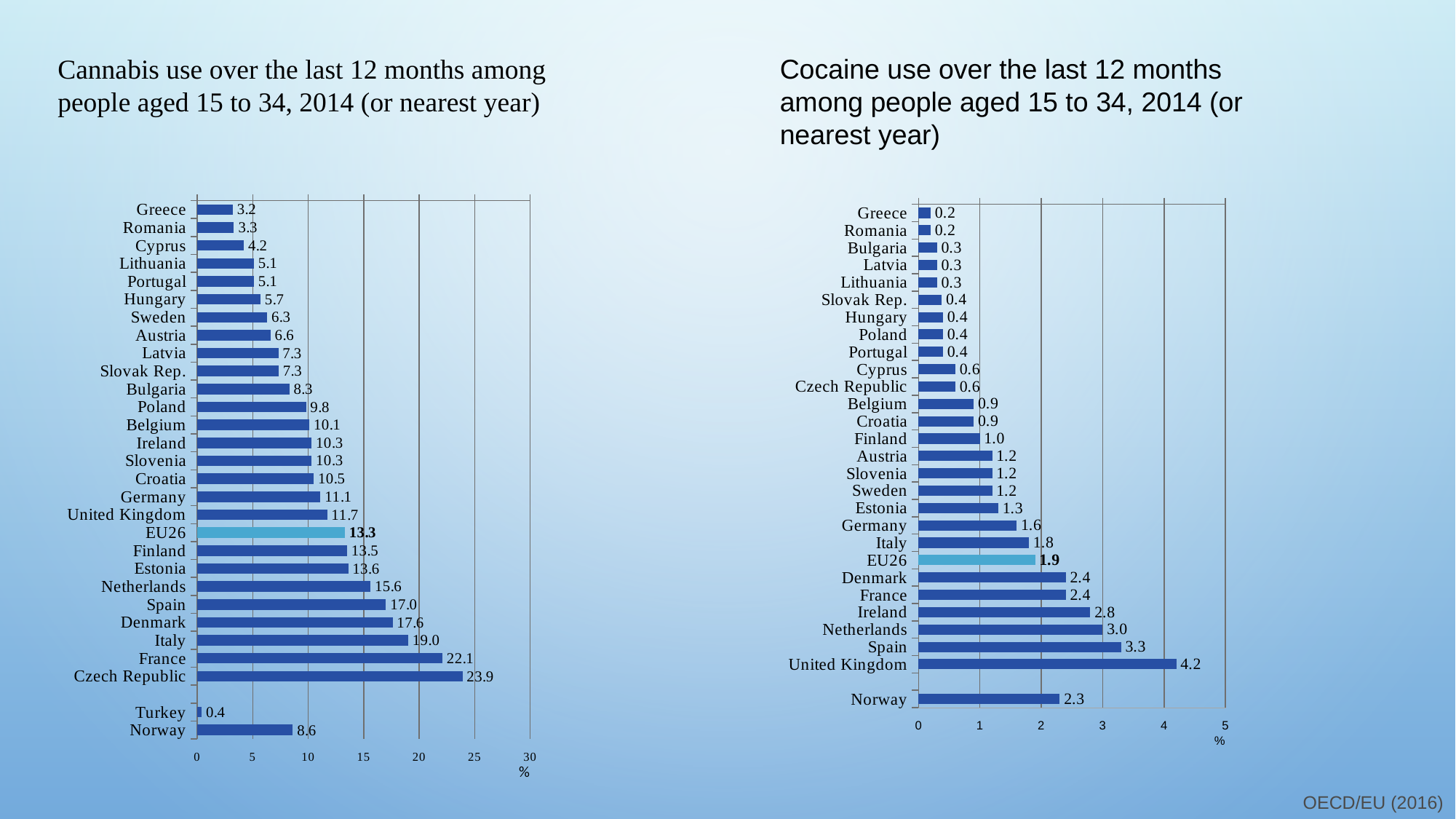

Cannabis use over the last 12 months among people aged 15 to 34, 2014 (or nearest year)
Cocaine use over the last 12 months among people aged 15 to 34, 2014 (or nearest year)

### Chart

| Category |  |
|---|---|
| Greece | 3.2 |
| Romania | 3.3 |
| Cyprus | 4.2 |
| Lithuania | 5.1 |
| Portugal | 5.1 |
| Hungary | 5.7 |
| Sweden | 6.3 |
| Austria | 6.6 |
| Latvia | 7.3 |
| Slovak Rep. | 7.319999999999998 |
| Bulgaria | 8.3 |
| Poland | 9.8 |
| Belgium | 10.1 |
| Ireland | 10.3 |
| Slovenia | 10.3 |
| Croatia | 10.5 |
| Germany | 11.1 |
| United Kingdom | 11.7 |
| EU26 | 13.3 |
| Finland | 13.5 |
| Estonia | 13.6 |
| Netherlands | 15.6 |
| Spain | 17.0 |
| Denmark | 17.6 |
| Italy | 19.0 |
| France | 22.1 |
| Czech Republic | 23.9 |
|  | None |
| Turkey | 0.4 |
| Norway | 8.6 |

### Chart

| Category | % |
|---|---|
| Greece | 0.2 |
| Romania | 0.2 |
| Bulgaria | 0.3 |
| Latvia | 0.3 |
| Lithuania | 0.3 |
| Slovak Rep. | 0.38 |
| Hungary | 0.4 |
| Poland | 0.4 |
| Portugal | 0.4 |
| Cyprus | 0.6 |
| Czech Republic | 0.6 |
| Belgium | 0.9 |
| Croatia | 0.9 |
| Finland | 1.0 |
| Austria | 1.2 |
| Slovenia | 1.2 |
| Sweden | 1.2 |
| Estonia | 1.3 |
| Germany | 1.6 |
| Italy | 1.8 |
| EU26 | 1.9 |
| Denmark | 2.4 |
| France | 2.4 |
| Ireland | 2.8 |
| Netherlands | 3.0 |
| Spain | 3.3 |
| United Kingdom | 4.2 |
|  | None |
| Norway | 2.3 |
OECD/EU (2016)